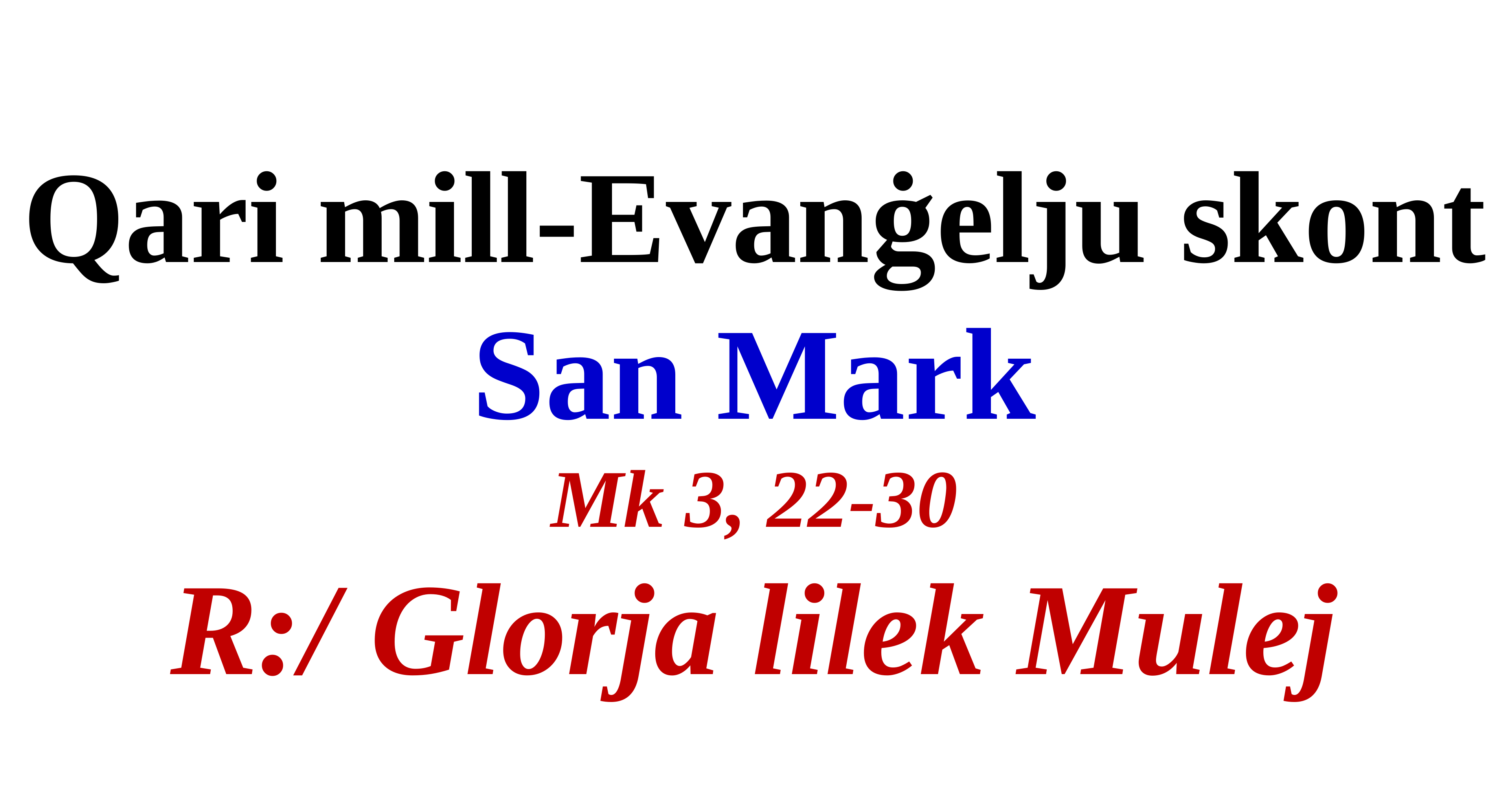

Qari mill-Evanġelju skont
San Mark
Mk 3, 22-30
R:/ Glorja lilek Mulej